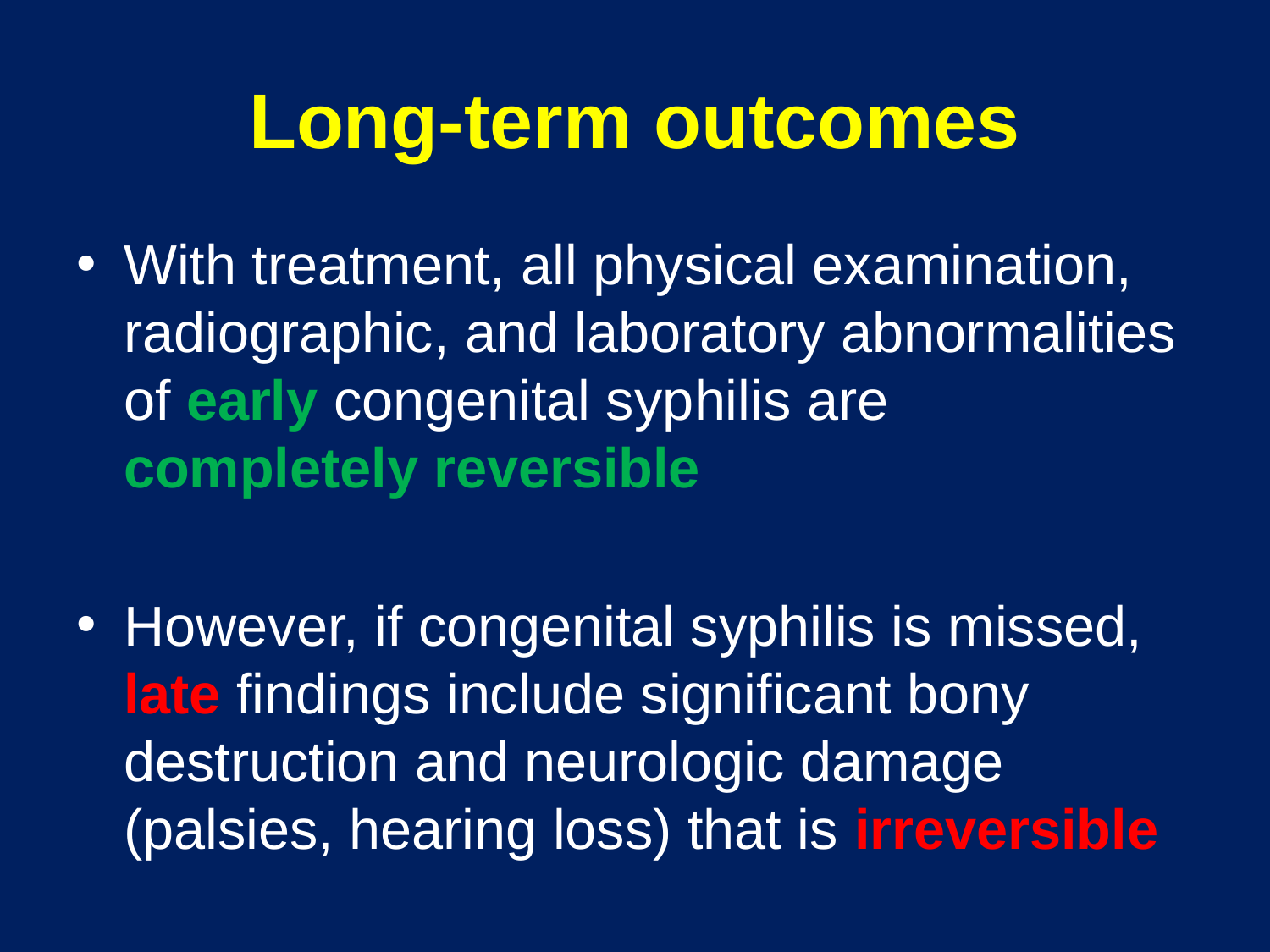

# Long-term outcomes
With treatment, all physical examination, radiographic, and laboratory abnormalities of early congenital syphilis are completely reversible

However, if congenital syphilis is missed, late findings include significant bony destruction and neurologic damage (palsies, hearing loss) that is irreversible